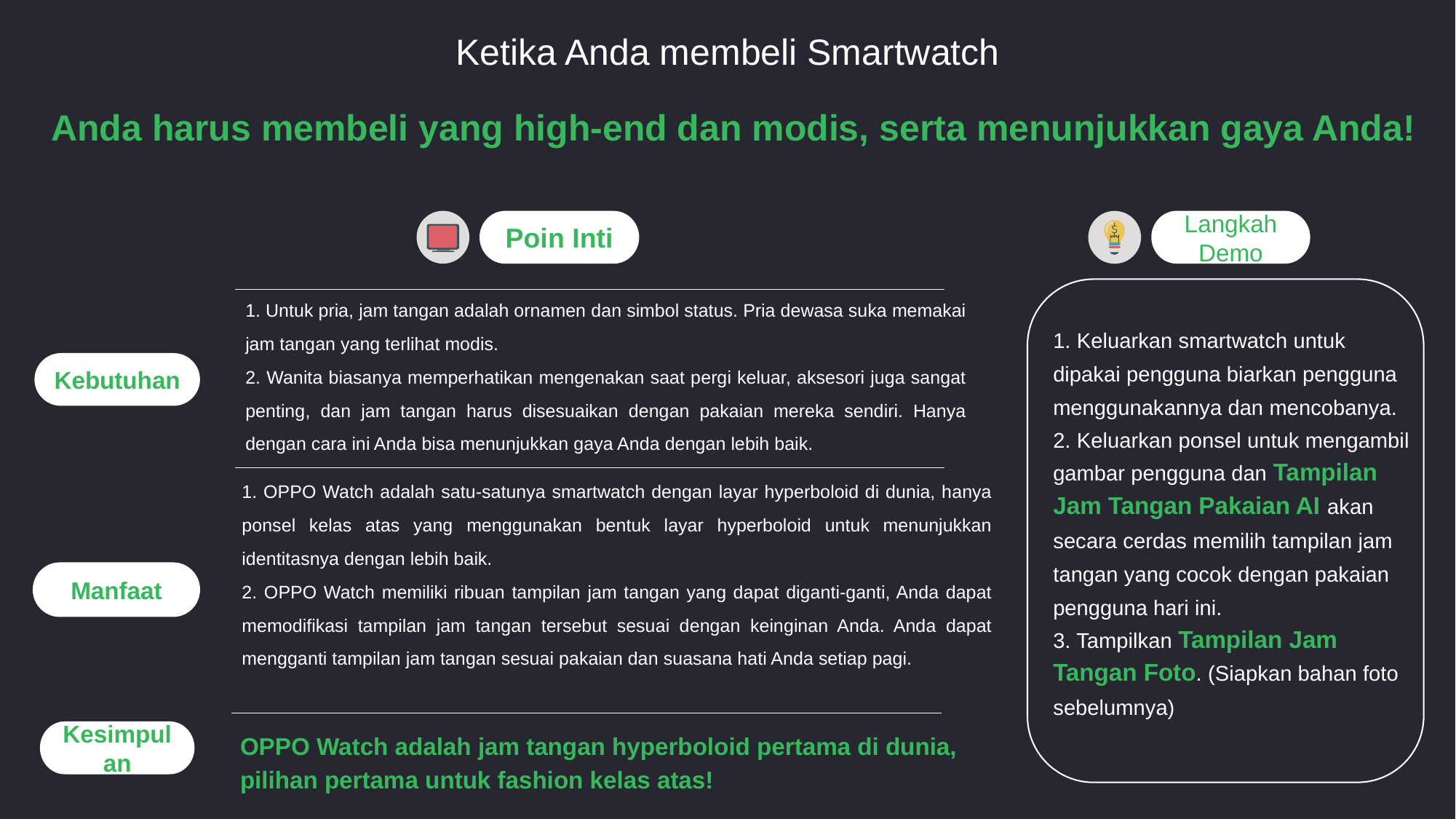

Ketika Anda membeli Smartwatch
 Anda harus membeli yang high-end dan modis, serta menunjukkan gaya Anda!

Poin Inti
Langkah Demo

1. Untuk pria, jam tangan adalah ornamen dan simbol status. Pria dewasa suka memakai jam tangan yang terlihat modis.
2. Wanita biasanya memperhatikan mengenakan saat pergi keluar, aksesori juga sangat penting, dan jam tangan harus disesuaikan dengan pakaian mereka sendiri. Hanya dengan cara ini Anda bisa menunjukkan gaya Anda dengan lebih baik.
1. Keluarkan smartwatch untuk dipakai pengguna biarkan pengguna menggunakannya dan mencobanya.
2. Keluarkan ponsel untuk mengambil gambar pengguna dan Tampilan Jam Tangan Pakaian AI akan secara cerdas memilih tampilan jam tangan yang cocok dengan pakaian pengguna hari ini.
3. Tampilkan Tampilan Jam Tangan Foto. (Siapkan bahan foto sebelumnya)
Kebutuhan
1. OPPO Watch adalah satu-satunya smartwatch dengan layar hyperboloid di dunia, hanya ponsel kelas atas yang menggunakan bentuk layar hyperboloid untuk menunjukkan identitasnya dengan lebih baik.
2. OPPO Watch memiliki ribuan tampilan jam tangan yang dapat diganti-ganti, Anda dapat memodifikasi tampilan jam tangan tersebut sesuai dengan keinginan Anda. Anda dapat mengganti tampilan jam tangan sesuai pakaian dan suasana hati Anda setiap pagi.
Manfaat
OPPO Watch adalah jam tangan hyperboloid pertama di dunia, pilihan pertama untuk fashion kelas atas!
Kesimpulan